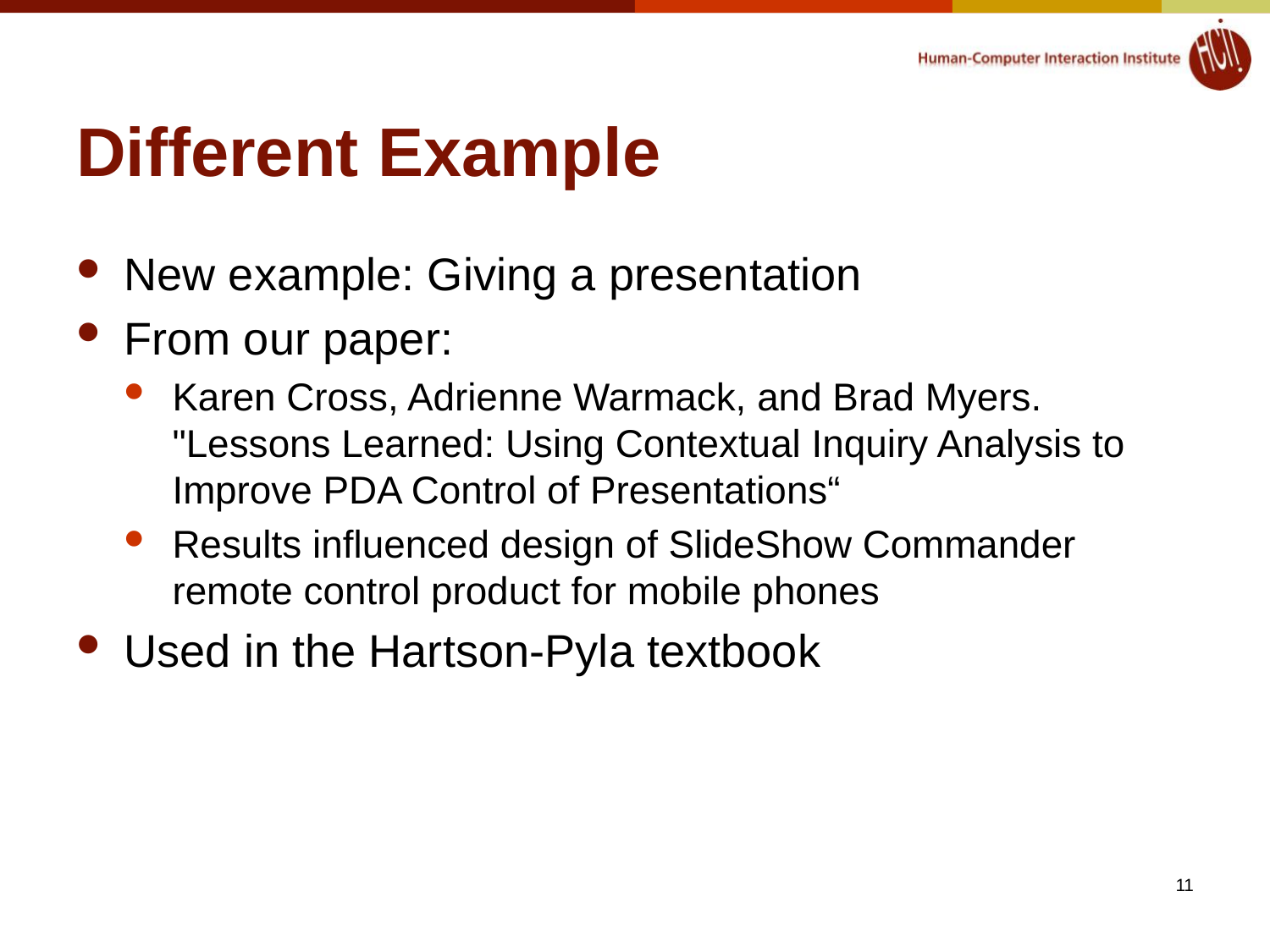

# Different Example
New example: Giving a presentation
From our paper:
Karen Cross, Adrienne Warmack, and Brad Myers. "Lessons Learned: Using Contextual Inquiry Analysis to Improve PDA Control of Presentations“
Results influenced design of SlideShow Commander remote control product for mobile phones
Used in the Hartson-Pyla textbook
11